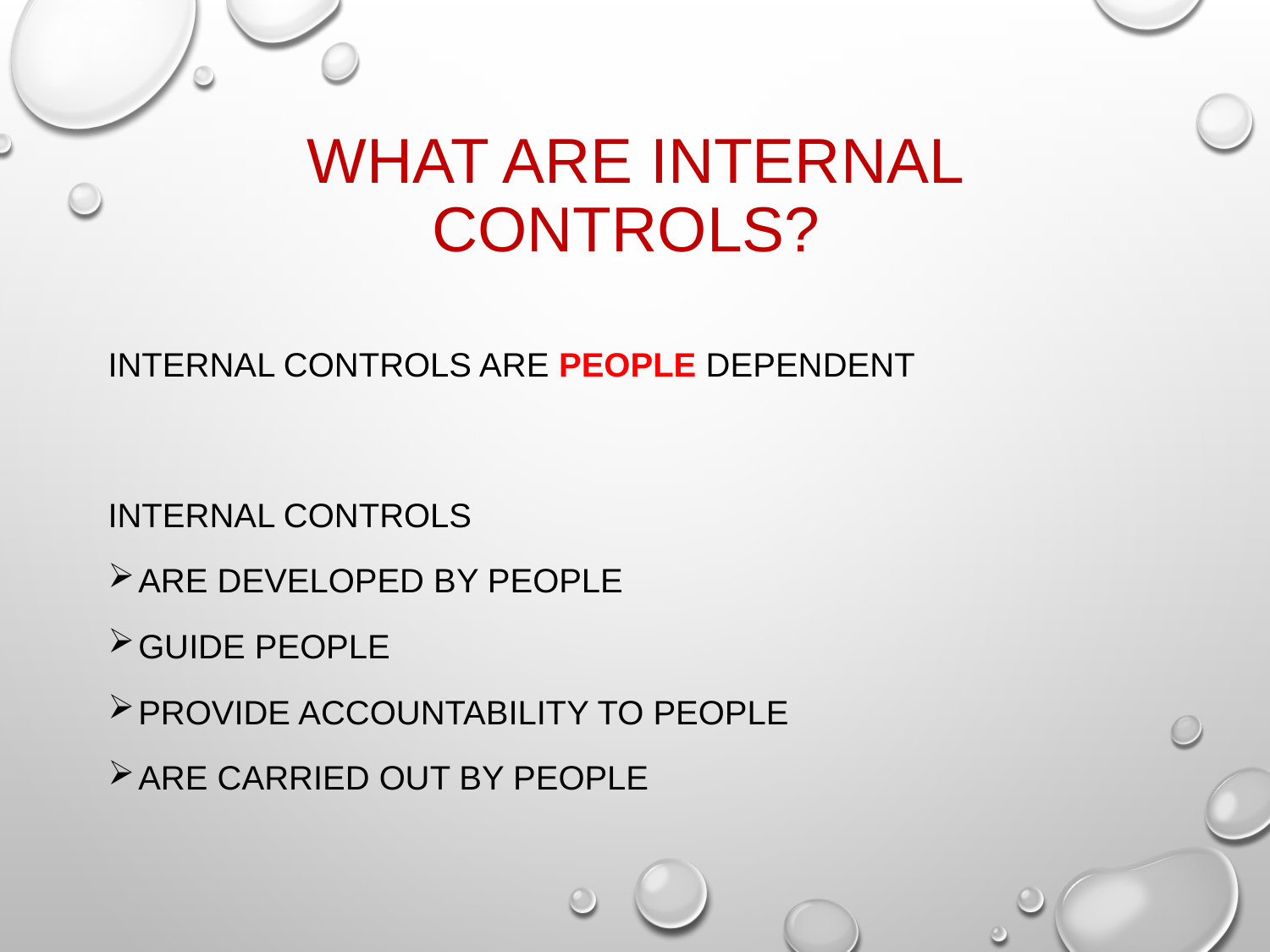

# What are Internal Controls?
Internal Controls are People Dependent

Internal Controls
Are developed by people
Guide people
Provide accountability to people
Are carried out by people